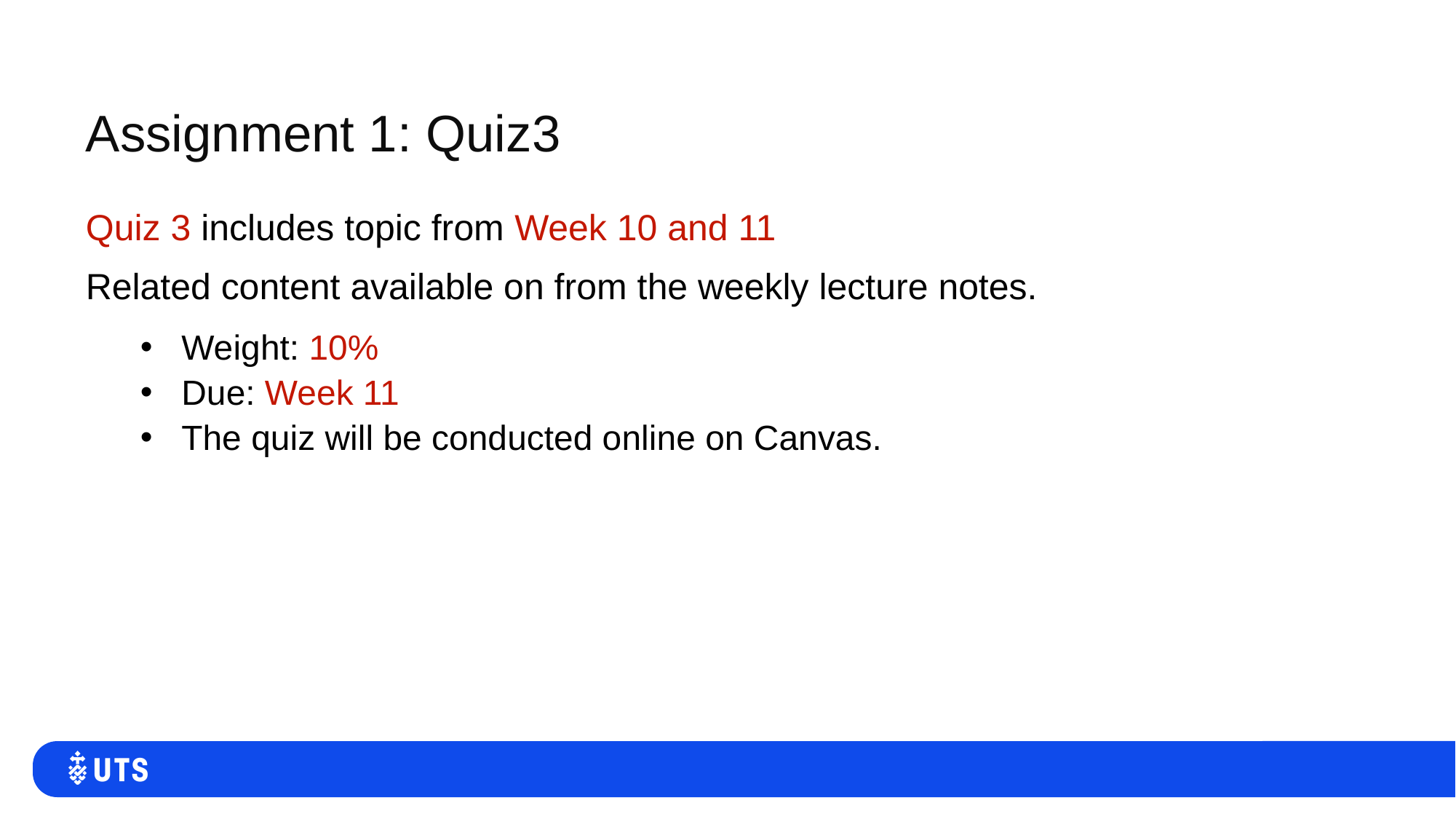

# Assignment 1: Quiz3
Quiz 3 includes topic from Week 10 and 11
Related content available on from the weekly lecture notes.
Weight: 10%
Due: Week 11
The quiz will be conducted online on Canvas.